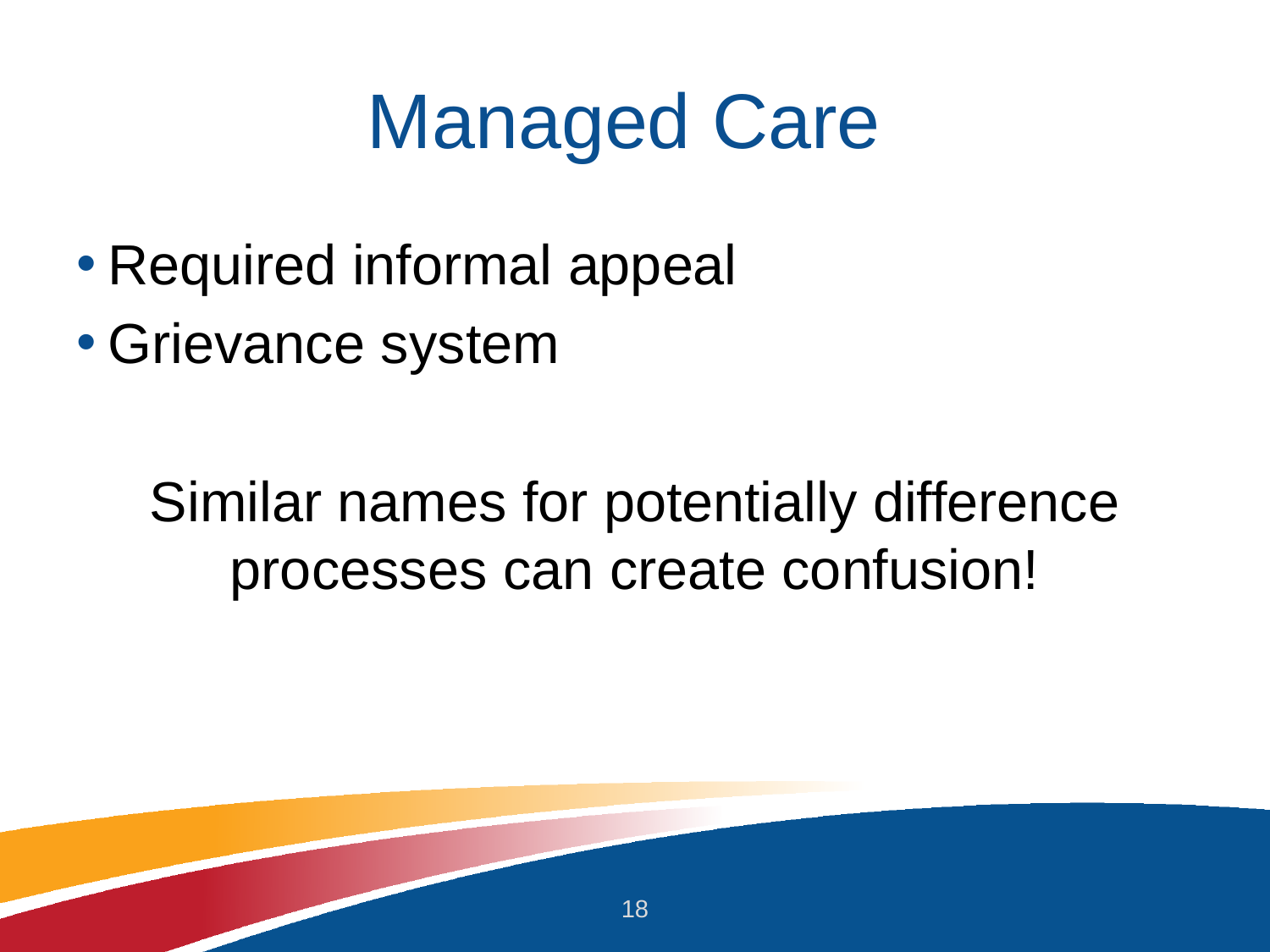

# Managed Care
Required informal appeal
Grievance system

Similar names for potentially difference processes can create confusion!

18